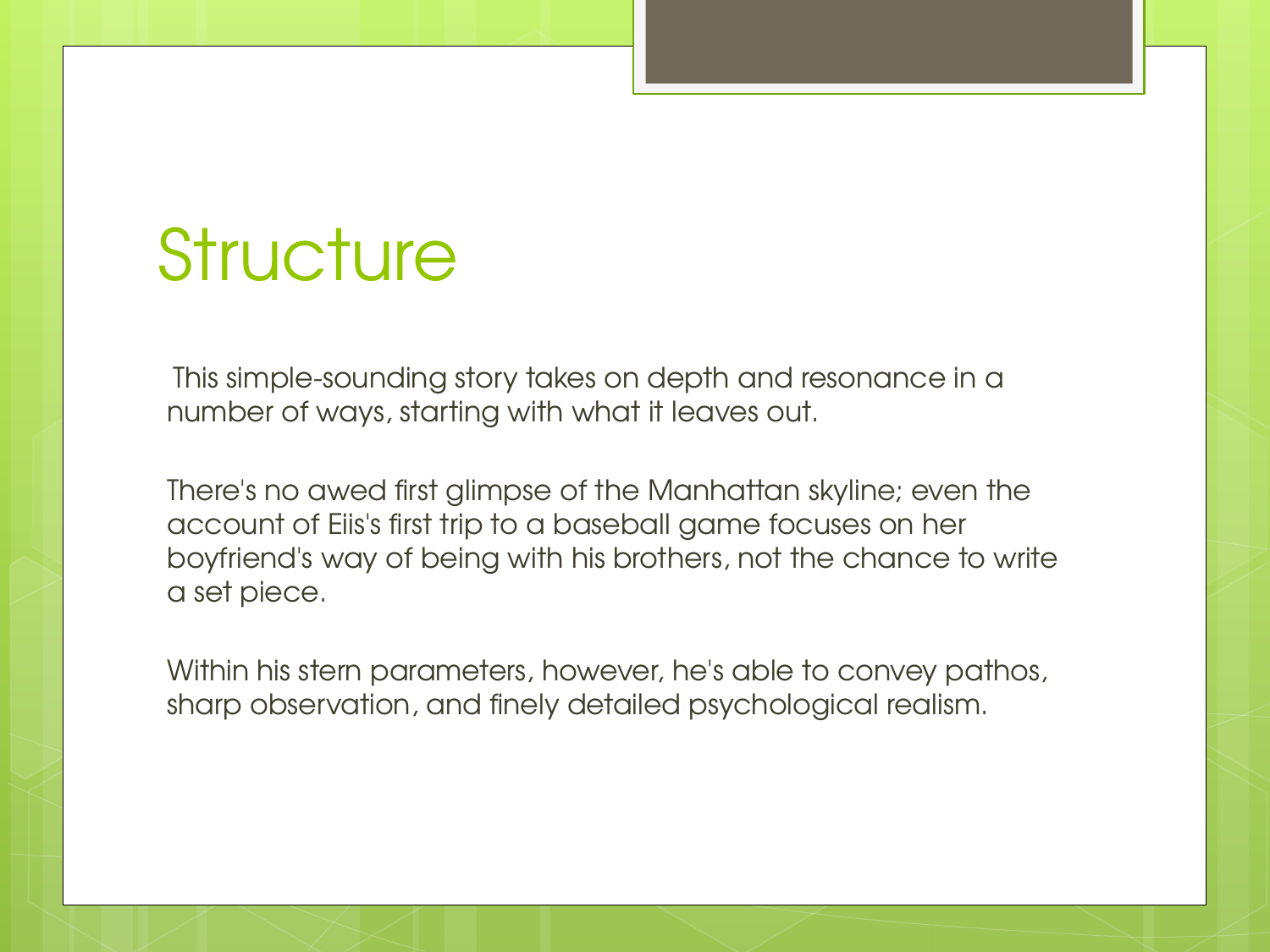

# Structure

 This simple-sounding story takes on depth and resonance in a number of ways, starting with what it leaves out.

There's no awed first glimpse of the Manhattan skyline; even the account of Eiis's first trip to a baseball game focuses on her boyfriend's way of being with his brothers, not the chance to write a set piece.

Within his stern parameters, however, he's able to convey pathos, sharp observation, and finely detailed psychological realism.